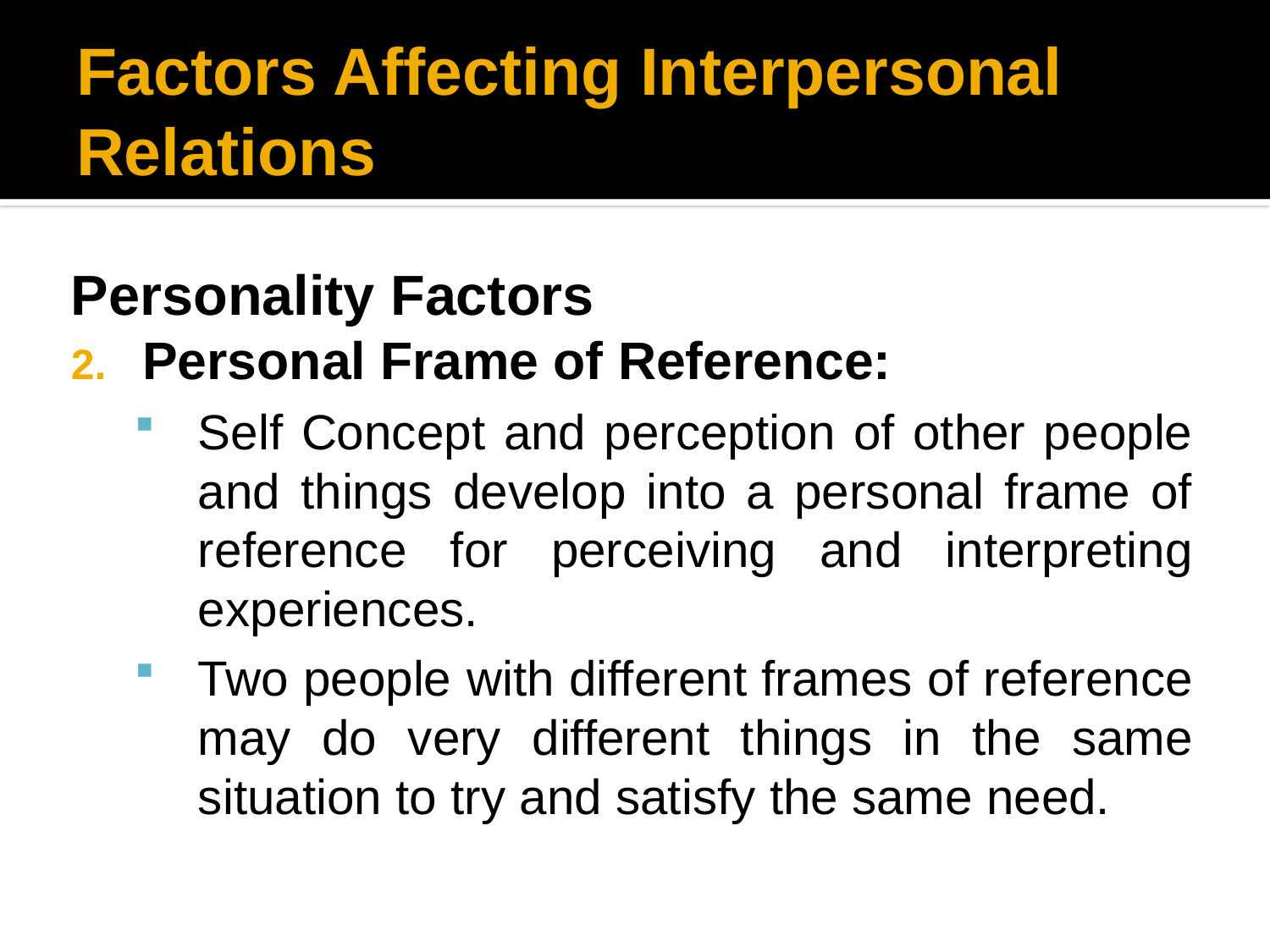

# Factors Affecting Interpersonal Relations
Personality Factors
Personal Frame of Reference:
Self Concept and perception of other people and things develop into a personal frame of reference for perceiving and interpreting experiences.
Two people with different frames of reference may do very different things in the same situation to try and satisfy the same need.